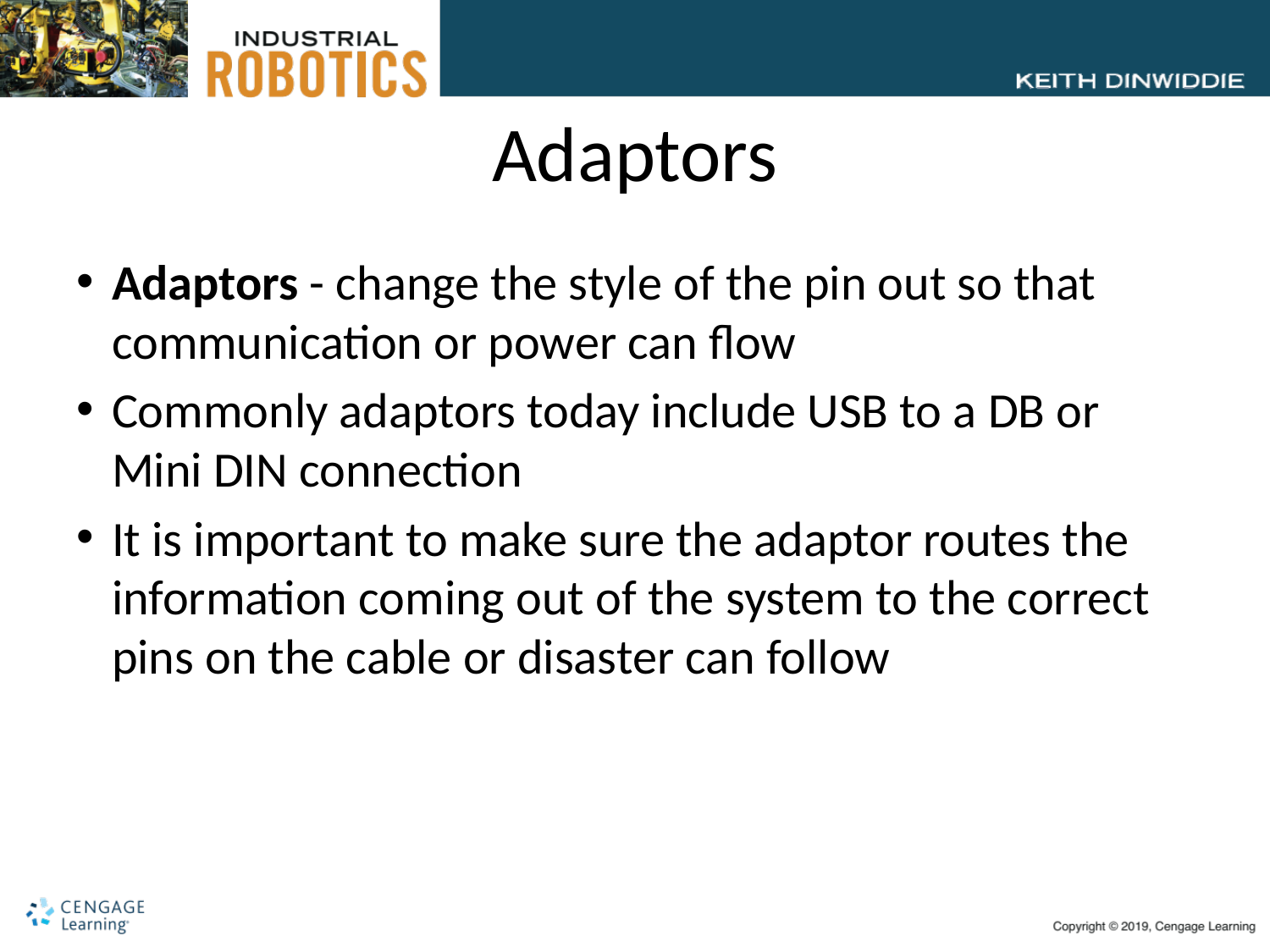

# Adaptors
Adaptors - change the style of the pin out so that communication or power can flow
Commonly adaptors today include USB to a DB or Mini DIN connection
It is important to make sure the adaptor routes the information coming out of the system to the correct pins on the cable or disaster can follow